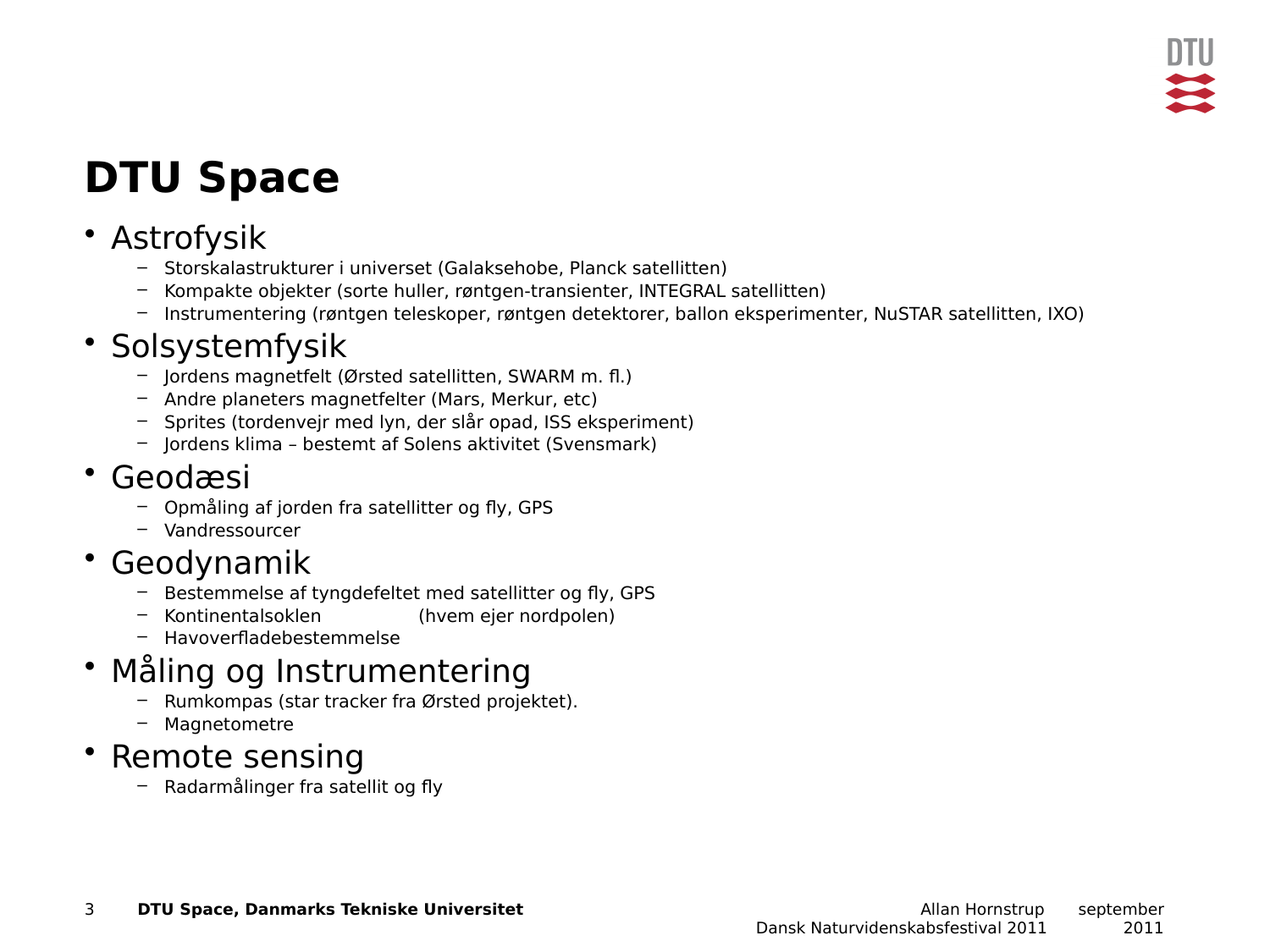

# DTU Space
Astrofysik
Storskalastrukturer i universet (Galaksehobe, Planck satellitten)
Kompakte objekter (sorte huller, røntgen-transienter, INTEGRAL satellitten)
Instrumentering (røntgen teleskoper, røntgen detektorer, ballon eksperimenter, NuSTAR satellitten, IXO)
Solsystemfysik
Jordens magnetfelt (Ørsted satellitten, SWARM m. fl.)
Andre planeters magnetfelter (Mars, Merkur, etc)
Sprites (tordenvejr med lyn, der slår opad, ISS eksperiment)
Jordens klima – bestemt af Solens aktivitet (Svensmark)
Geodæsi
Opmåling af jorden fra satellitter og fly, GPS
Vandressourcer
Geodynamik
Bestemmelse af tyngdefeltet med satellitter og fly, GPS
Kontinentalsoklen	(hvem ejer nordpolen)
Havoverfladebestemmelse
Måling og Instrumentering
Rumkompas (star tracker fra Ørsted projektet).
Magnetometre
Remote sensing
Radarmålinger fra satellit og fly